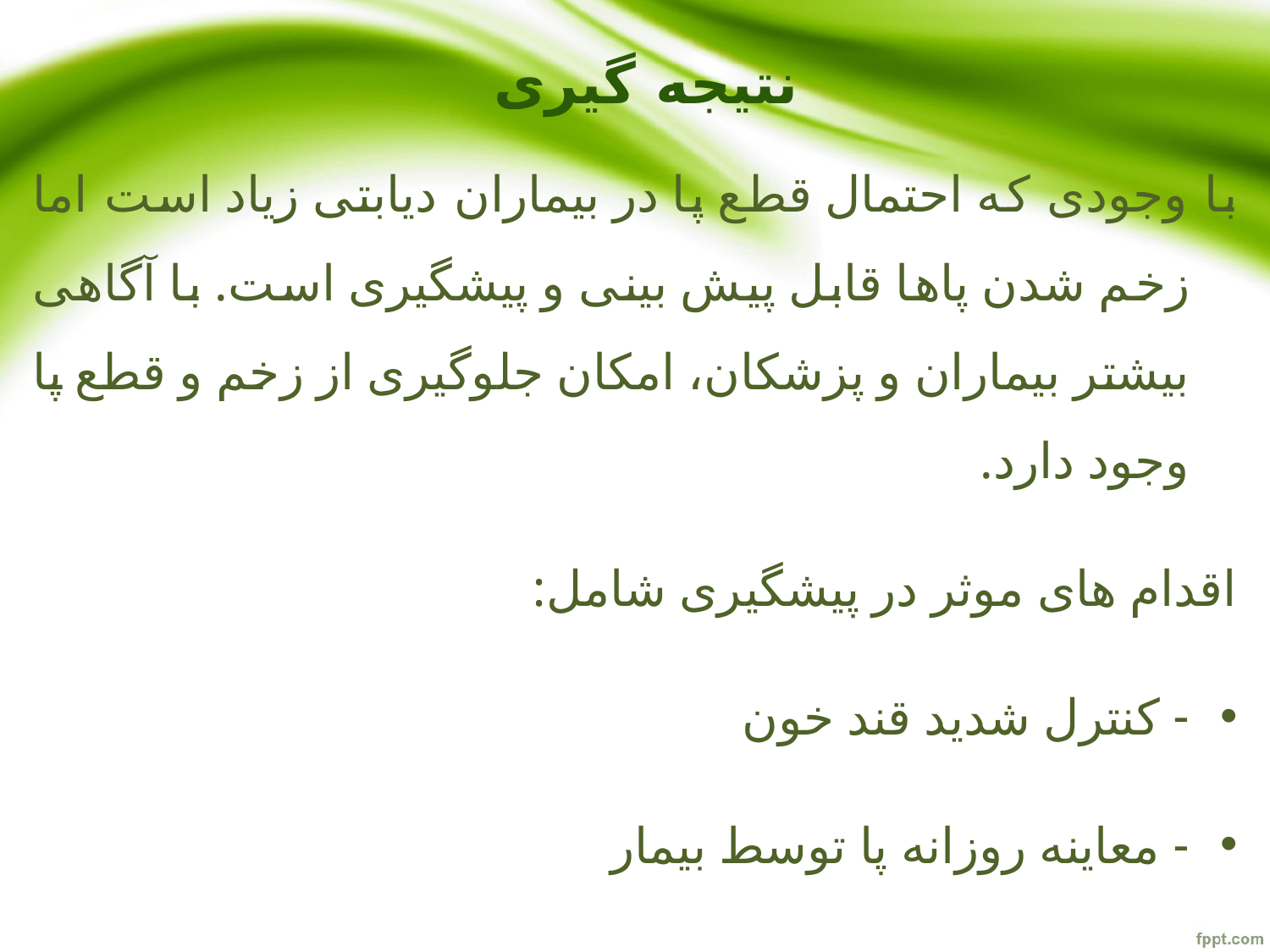

# نتیجه گیری
با وجودی که احتمال قطع پا در بیماران دیابتی زیاد است اما زخم شدن پاها قابل پیش بینی و پیشگیری است. با آگاهی بیشتر بیماران و پزشكان، امكان جلوگیری از زخم و قطع پا وجود دارد.
اقدام های موثر در پیشگیری شامل:
- كنترل شدید قند خون
- معاینه روزانه پا توسط بیمار
- مراجعه سریع در صورت مشاهده علائم